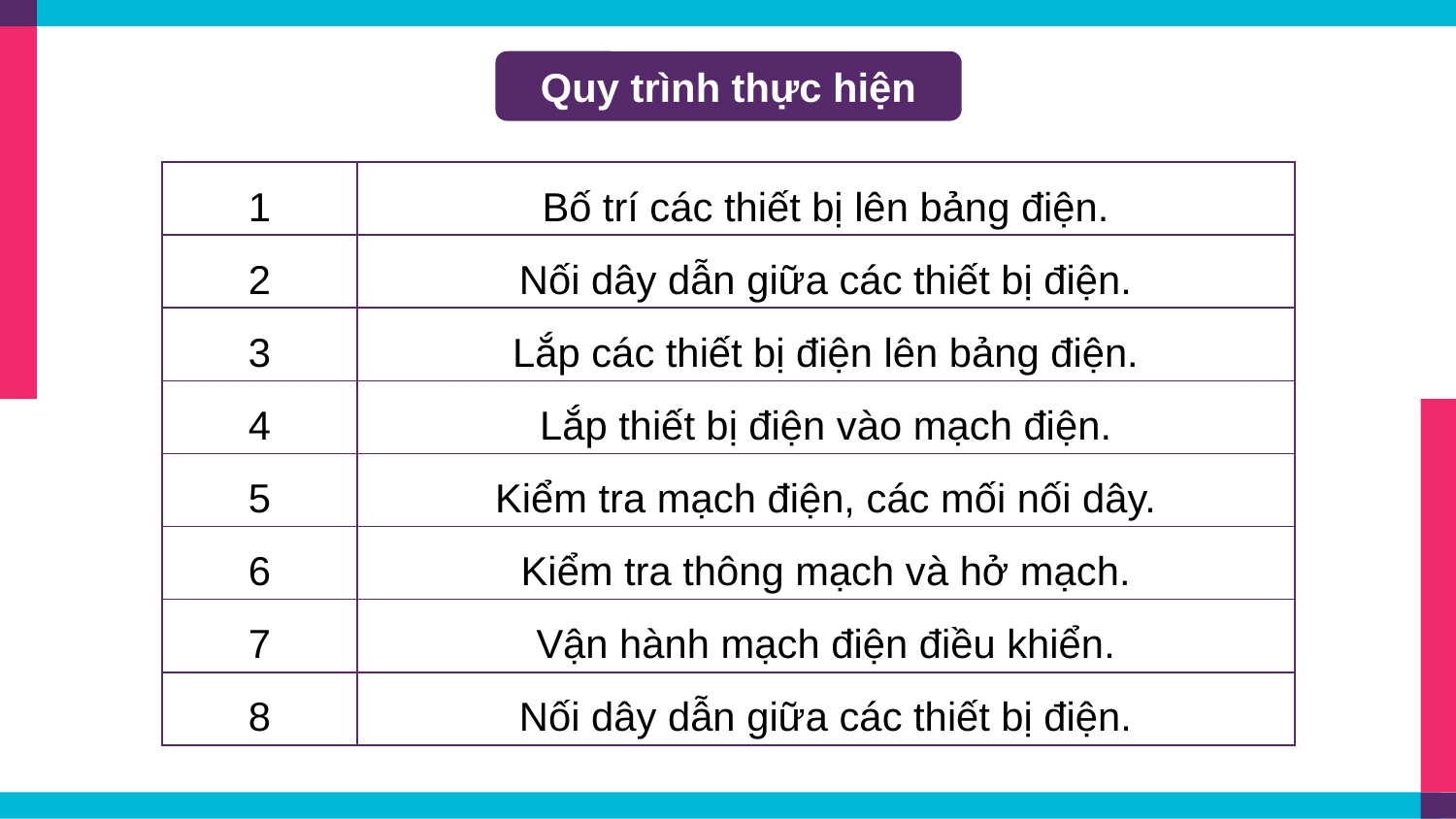

Quy trình thực hiện
| 1 | Bố trí các thiết bị lên bảng điện. |
| --- | --- |
| 2 | Nối dây dẫn giữa các thiết bị điện. |
| 3 | Lắp các thiết bị điện lên bảng điện. |
| 4 | Lắp thiết bị điện vào mạch điện. |
| 5 | Kiểm tra mạch điện, các mối nối dây. |
| 6 | Kiểm tra thông mạch và hở mạch. |
| 7 | Vận hành mạch điện điều khiển. |
| 8 | Nối dây dẫn giữa các thiết bị điện. |